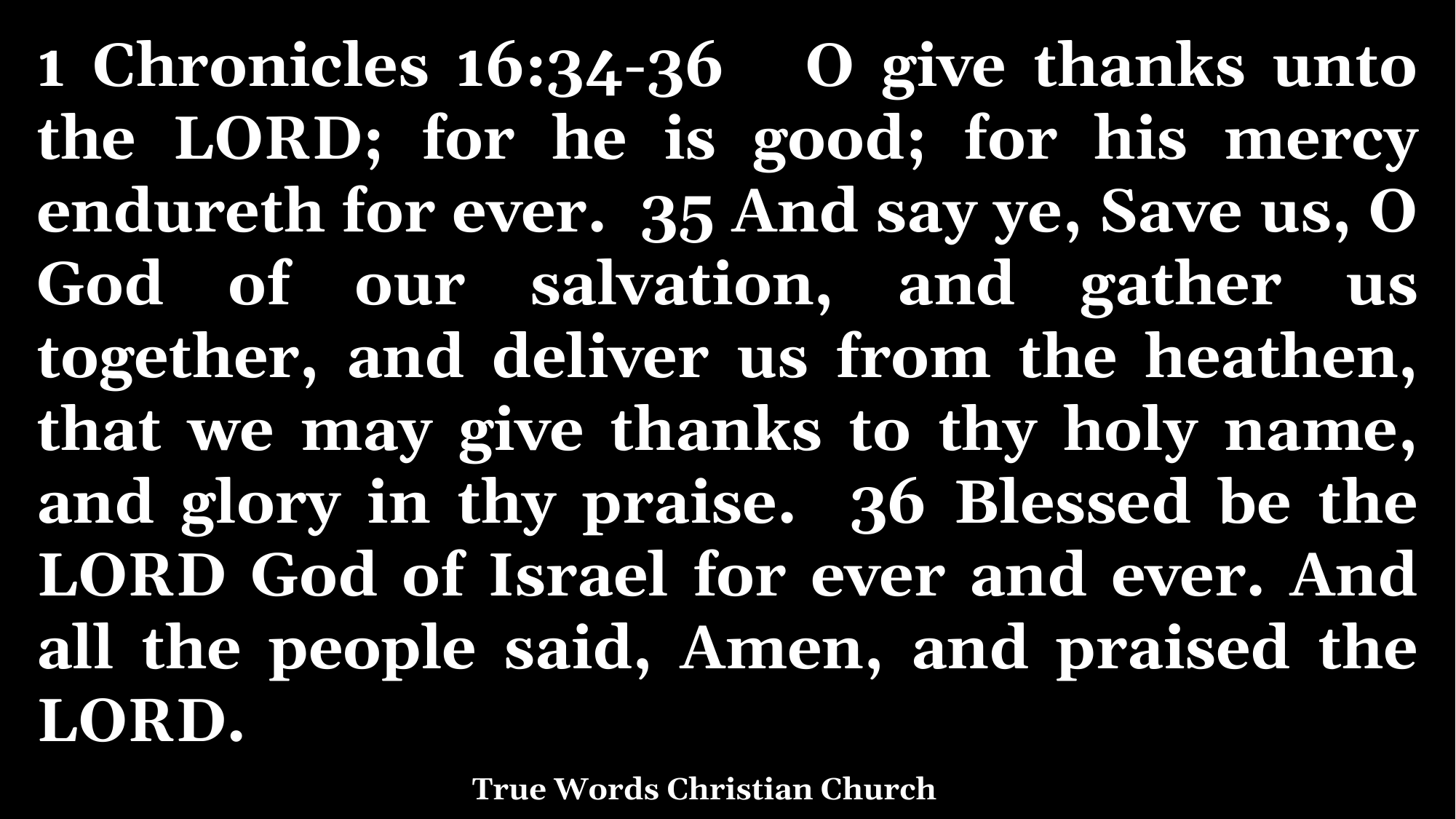

1 Chronicles 16:34-36   O give thanks unto the LORD; for he is good; for his mercy endureth for ever.  35 And say ye, Save us, O God of our salvation, and gather us together, and deliver us from the heathen, that we may give thanks to thy holy name, and glory in thy praise.  36 Blessed be the LORD God of Israel for ever and ever. And all the people said, Amen, and praised the LORD.
True Words Christian Church